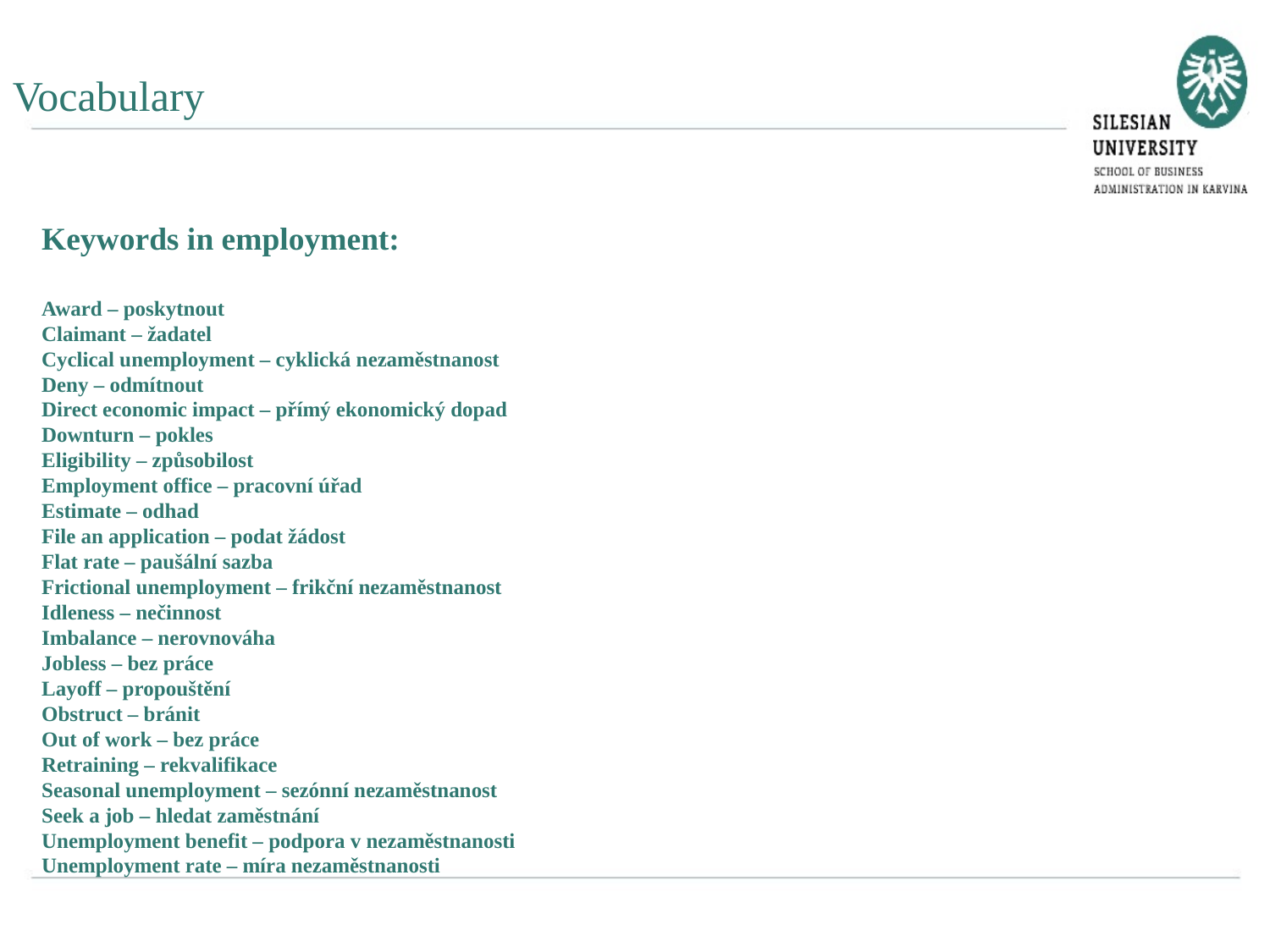

Vocabulary
Keywords in employment:

Award – poskytnout
Claimant – žadatel
Cyclical unemployment – cyklická nezaměstnanost
Deny – odmítnout
Direct economic impact – přímý ekonomický dopad
Downturn – pokles
Eligibility – způsobilost
Employment office – pracovní úřad
Estimate – odhad
File an application – podat žádost
Flat rate – paušální sazba
Frictional unemployment – frikční nezaměstnanost
Idleness – nečinnost
Imbalance – nerovnováha
Jobless – bez práce
Layoff – propouštění
Obstruct – bránit
Out of work – bez práce
Retraining – rekvalifikace
Seasonal unemployment – sezónní nezaměstnanost
Seek a job – hledat zaměstnání
Unemployment benefit – podpora v nezaměstnanosti
Unemployment rate – míra nezaměstnanosti